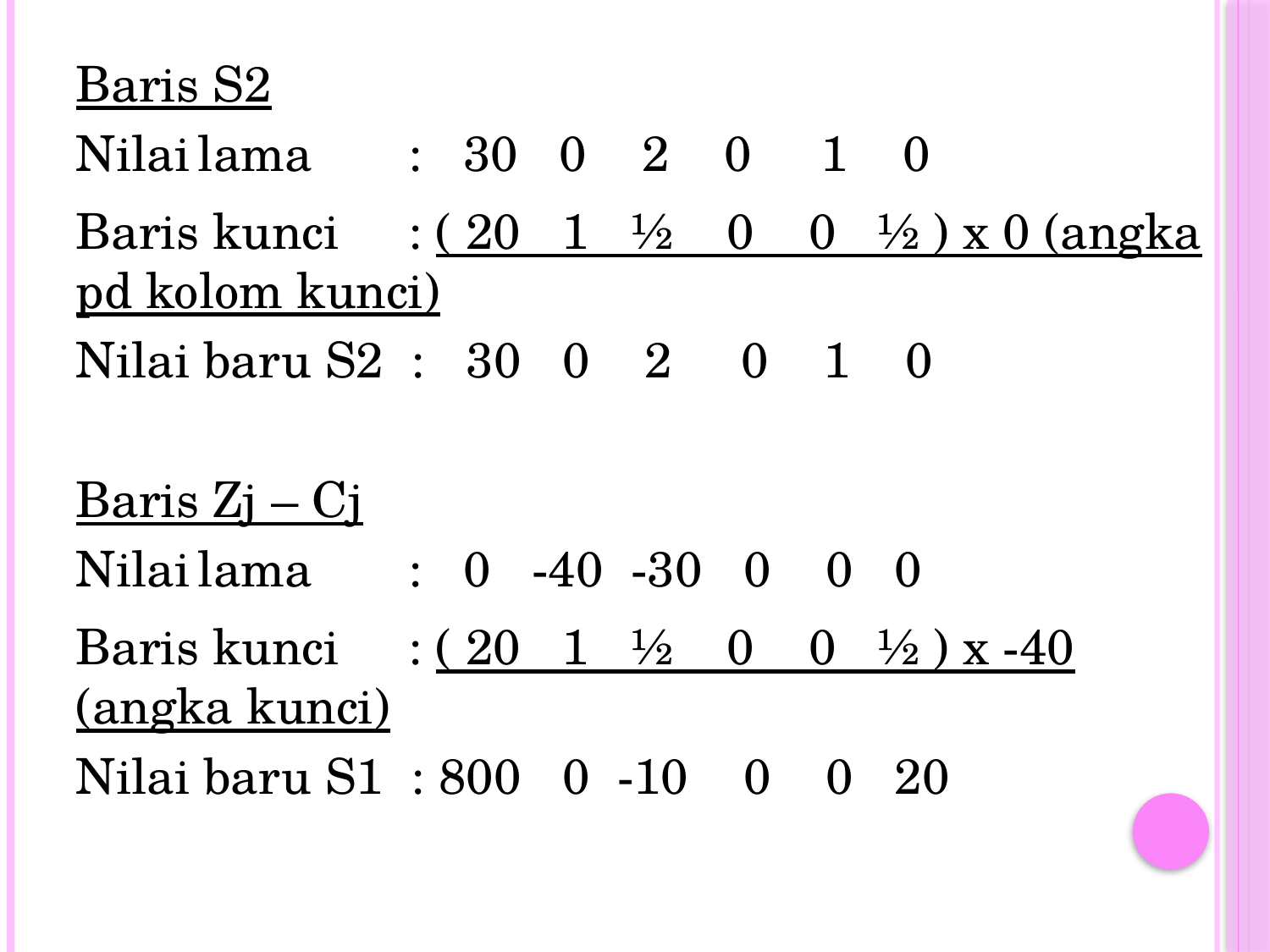

Baris S2
Nilai lama       :   30   0    2    0     1    0
Baris kunci     : ( 20   1   ½    0    0   ½ ) x 0 (angka pd kolom kunci)
Nilai baru S2  :   30   0    2     0    1    0

Baris Zj – Cj
Nilai lama       :   0   -40  -30   0    0   0
Baris kunci     : ( 20   1   ½    0    0   ½ ) x -40 (angka kunci)
Nilai baru S1  : 800   0  -10    0    0   20